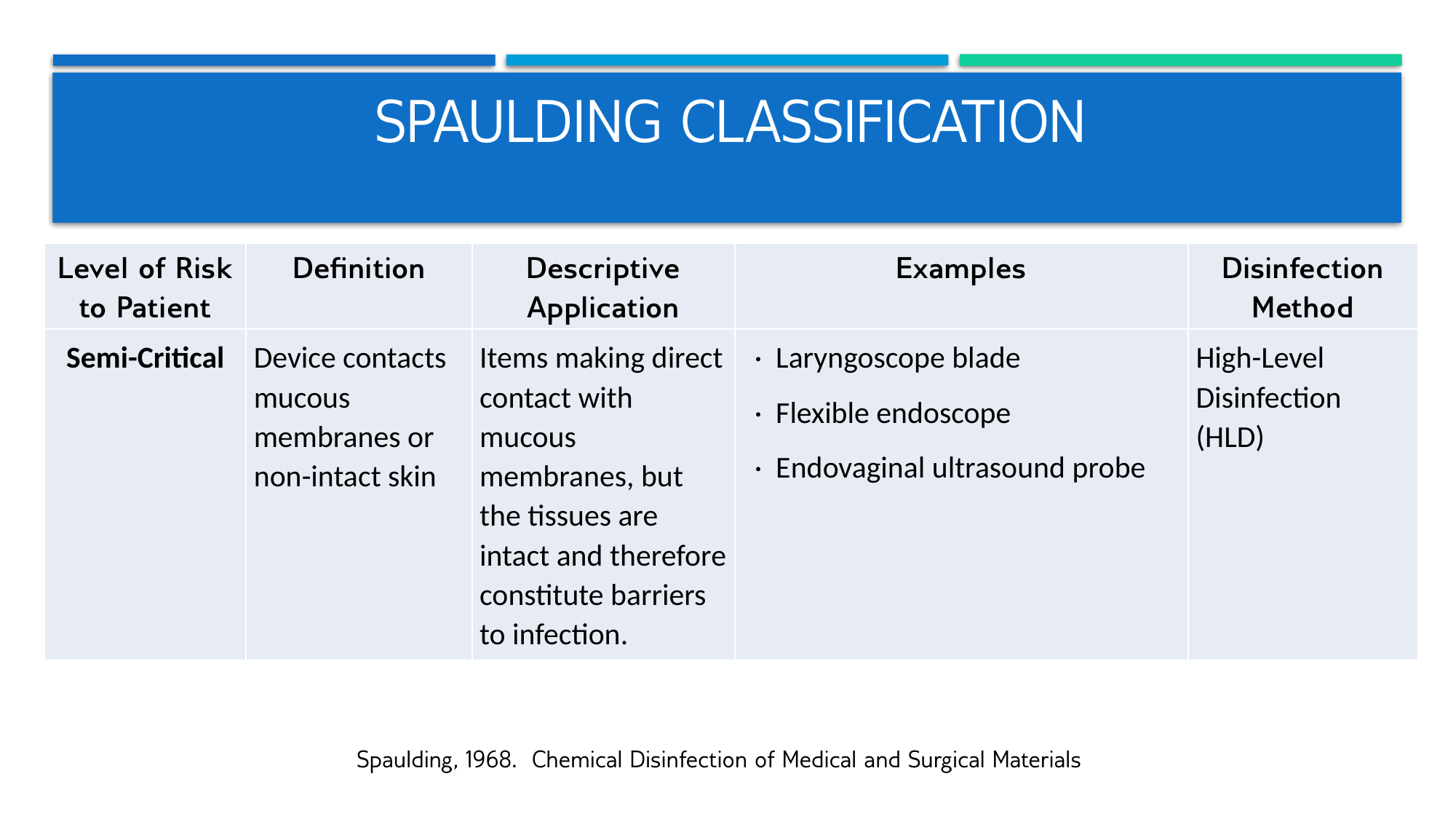

# SPAULDING CLASSIFICATION
| Level of Risk to Patient | Definition | Descriptive Application | Examples | Disinfection Method |
| --- | --- | --- | --- | --- |
| Semi-Critical | Device contacts mucous membranes or non-intact skin | Items making direct contact with mucous membranes, but the tissues are intact and therefore constitute barriers to infection. | · Laryngoscope blade · Flexible endoscope · Endovaginal ultrasound probe | High-Level Disinfection (HLD) |
Spaulding, 1968.  Chemical Disinfection of Medical and Surgical Materials